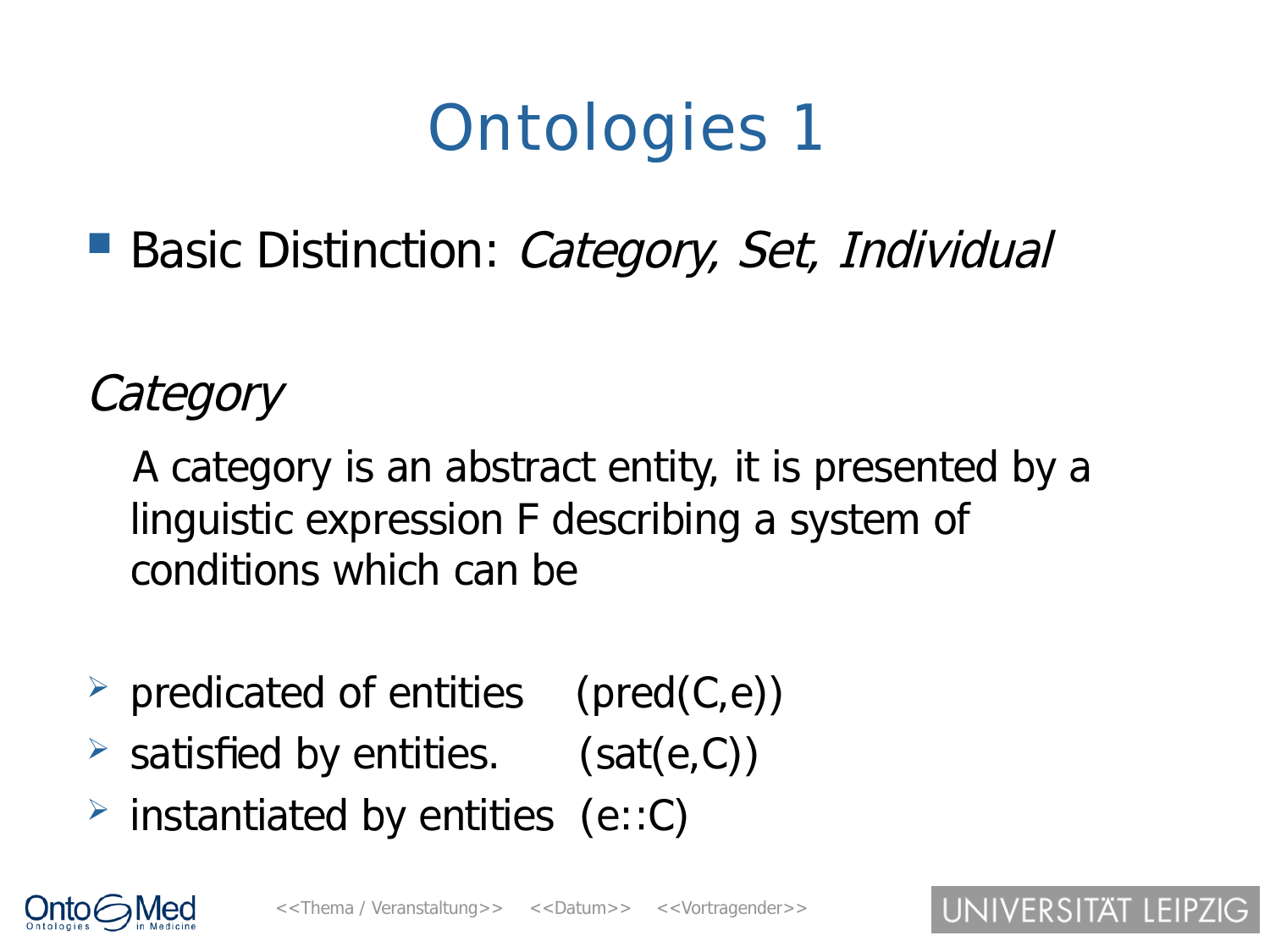

Ontologies 1
Basic Distinction: Category, Set, Individual

Category
   A category is an abstract entity, it is presented by a linguistic expression F describing a system of  conditions which can be

predicated of entities    (pred(C,e))
satisfied by entities.      (sat(e,C))
instantiated by entities  (e::C)

<<Thema / Veranstaltung>>	<<Datum>>	<<Vortragender>>